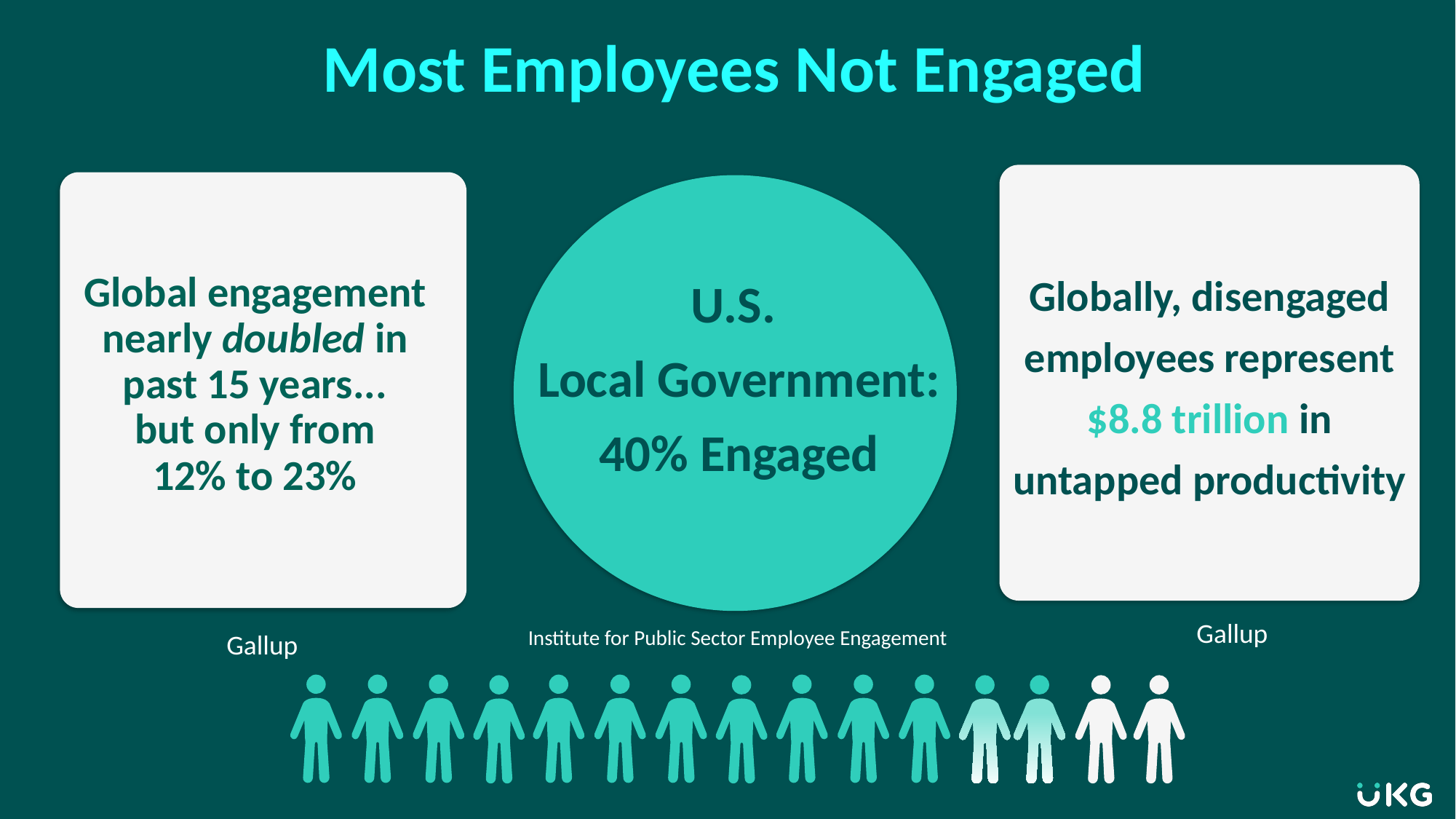

Most Employees Not Engaged

Globally, disengaged employees represent $8.8 trillion in untapped productivity

U.S.
Local Government: 40% Engaged
Global engagement nearly doubled in past 15 years...
but only from
12% to 23%

Gallup
Institute for Public Sector Employee Engagement
Gallup